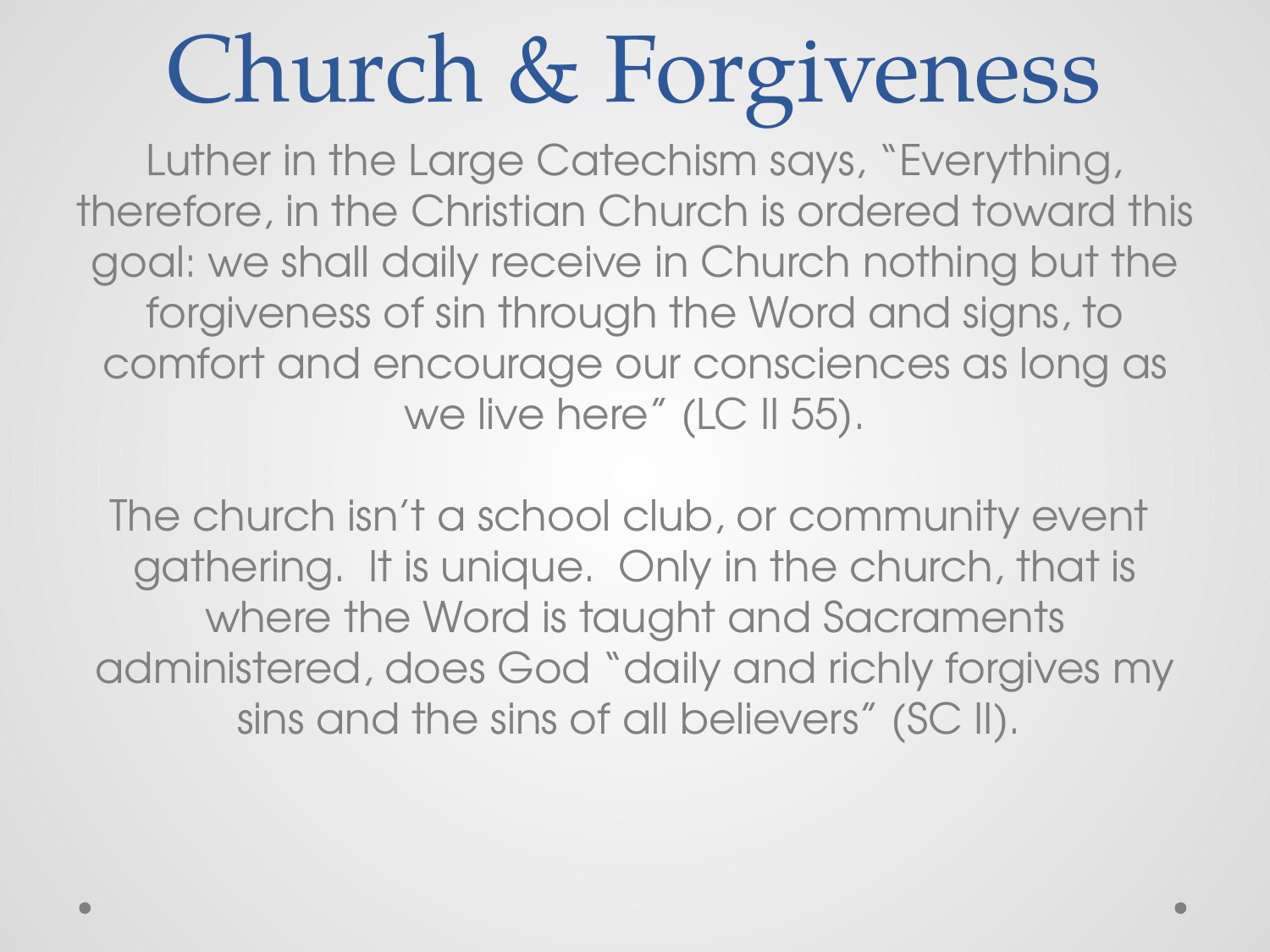

# Church & Forgiveness
Luther in the Large Catechism says, “Everything, therefore, in the Christian Church is ordered toward this goal: we shall daily receive in Church nothing but the forgiveness of sin through the Word and signs, to comfort and encourage our consciences as long as we live here” (LC II 55).

The church isn’t a school club, or community event  gathering.  It is unique.  Only in the church, that is where the Word is taught and Sacraments administered, does God “daily and richly forgives my sins and the sins of all believers” (SC II).